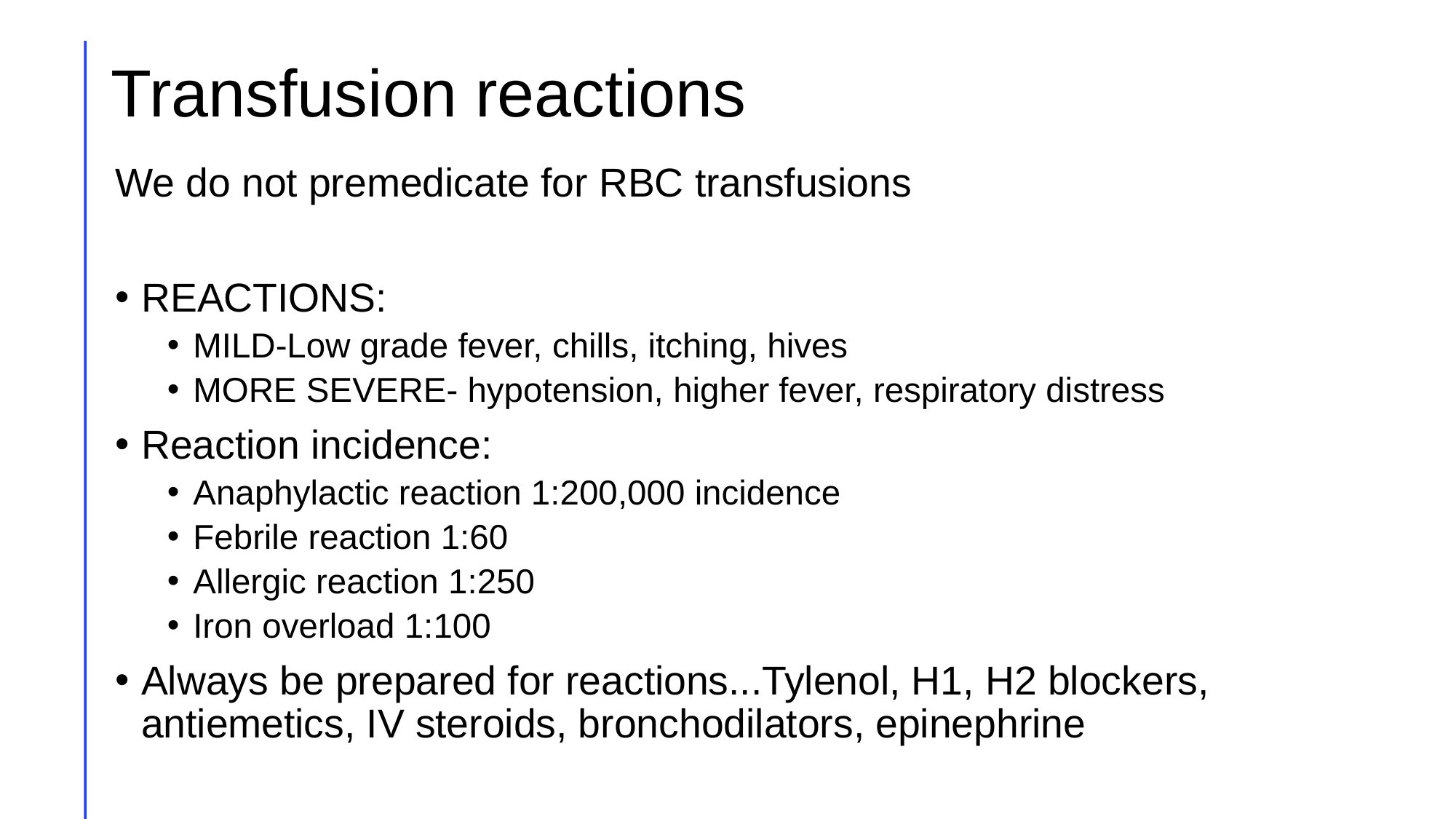

# Transfusion reactions
We do not premedicate for RBC transfusions

REACTIONS:
MILD-Low grade fever, chills, itching, hives
MORE SEVERE- hypotension, higher fever, respiratory distress
Reaction incidence:
Anaphylactic reaction 1:200,000 incidence
Febrile reaction 1:60
Allergic reaction 1:250
Iron overload 1:100
Always be prepared for reactions...Tylenol, H1, H2 blockers, antiemetics, IV steroids, bronchodilators, epinephrine